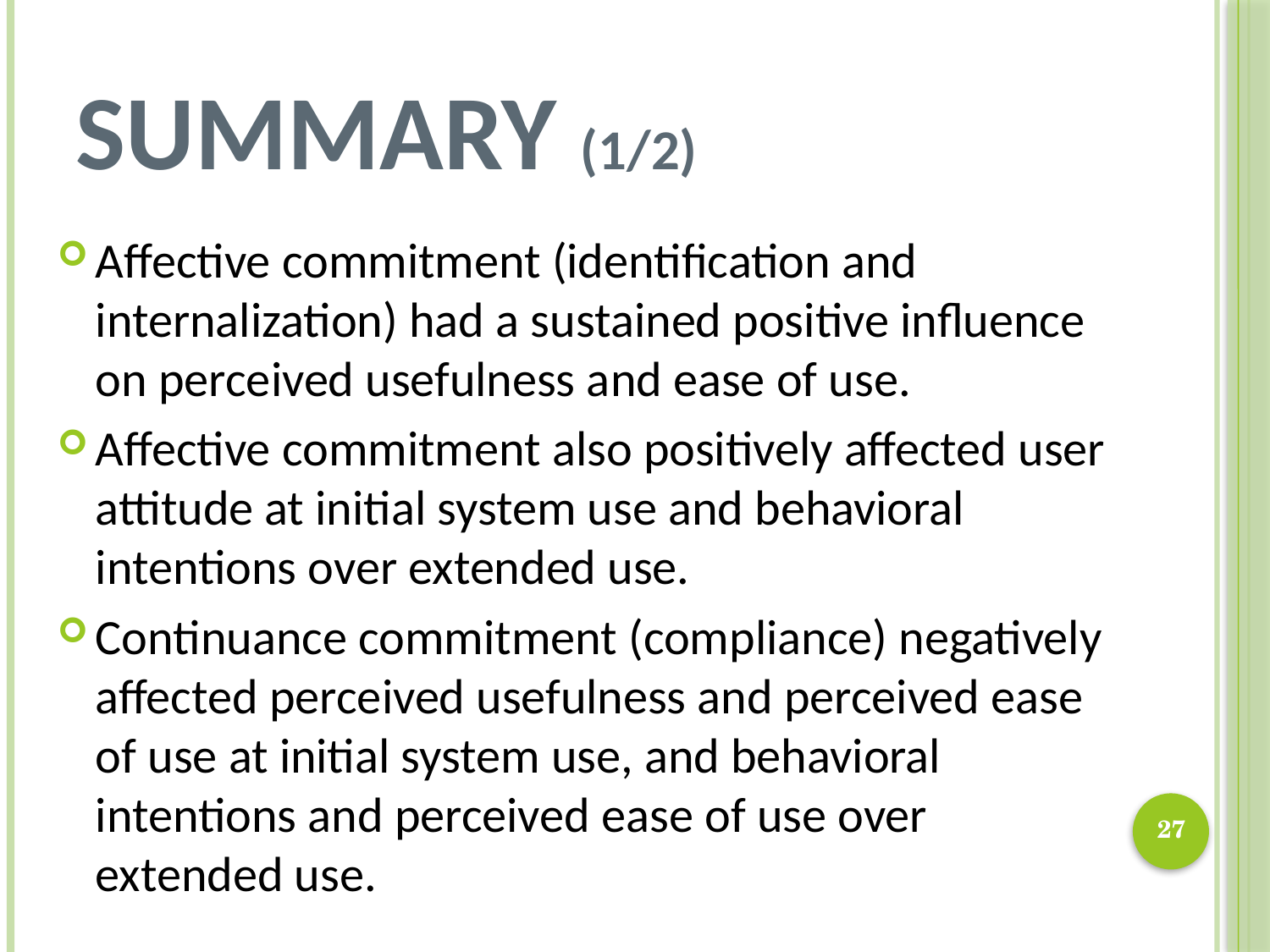

# Summary (1/2)
Affective commitment (identification and internalization) had a sustained positive influence on perceived usefulness and ease of use.
Affective commitment also positively affected user attitude at initial system use and behavioral intentions over extended use.
Continuance commitment (compliance) negatively affected perceived usefulness and perceived ease of use at initial system use, and behavioral intentions and perceived ease of use over extended use.
27